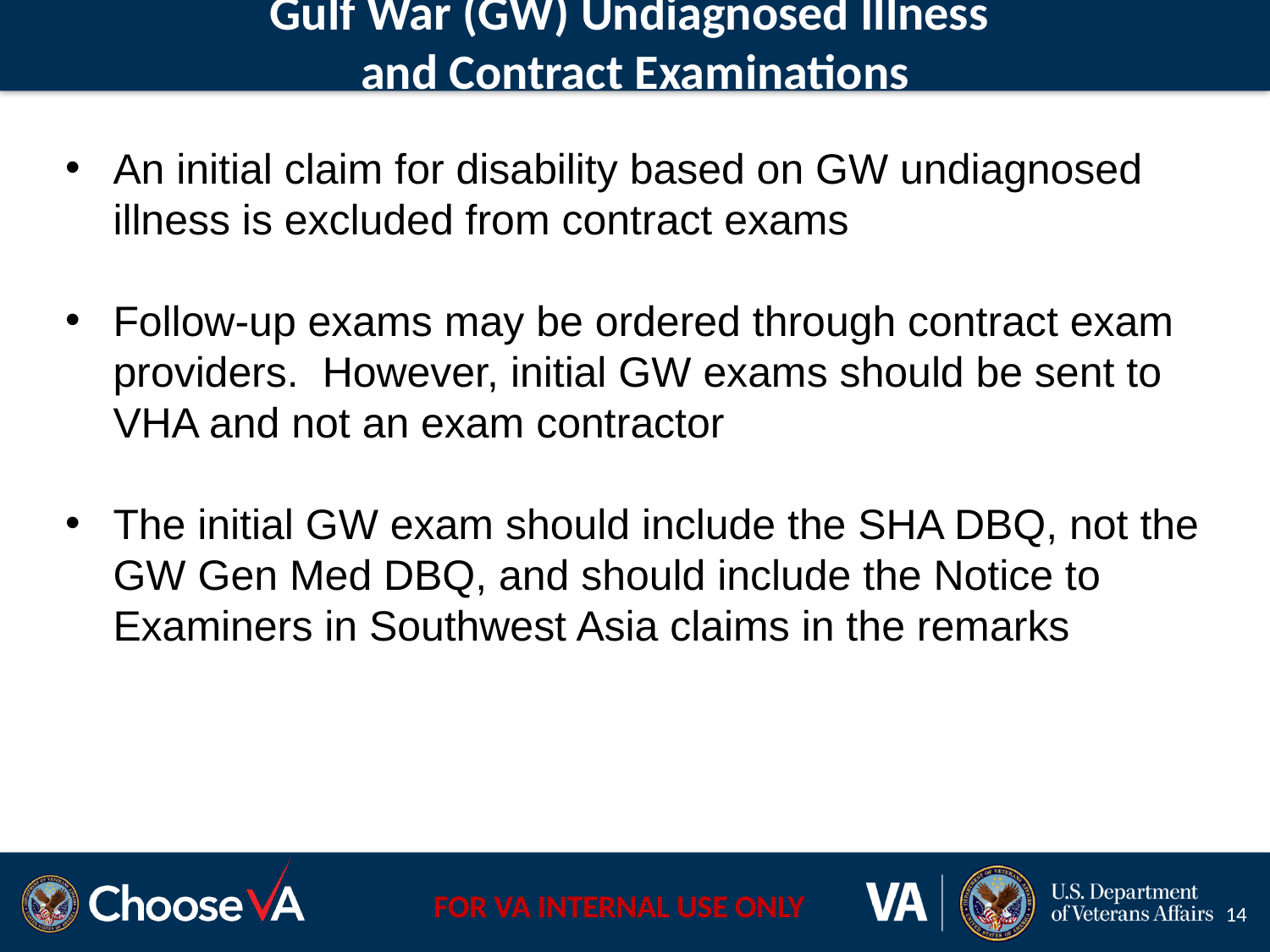

# Gulf War (GW) Undiagnosed Illness and Contract Examinations
An initial claim for disability based on GW undiagnosed illness is excluded from contract exams

Follow-up exams may be ordered through contract exam providers.  However, initial GW exams should be sent to VHA and not an exam contractor

The initial GW exam should include the SHA DBQ, not the GW Gen Med DBQ, and should include the Notice to Examiners in Southwest Asia claims in the remarks
14